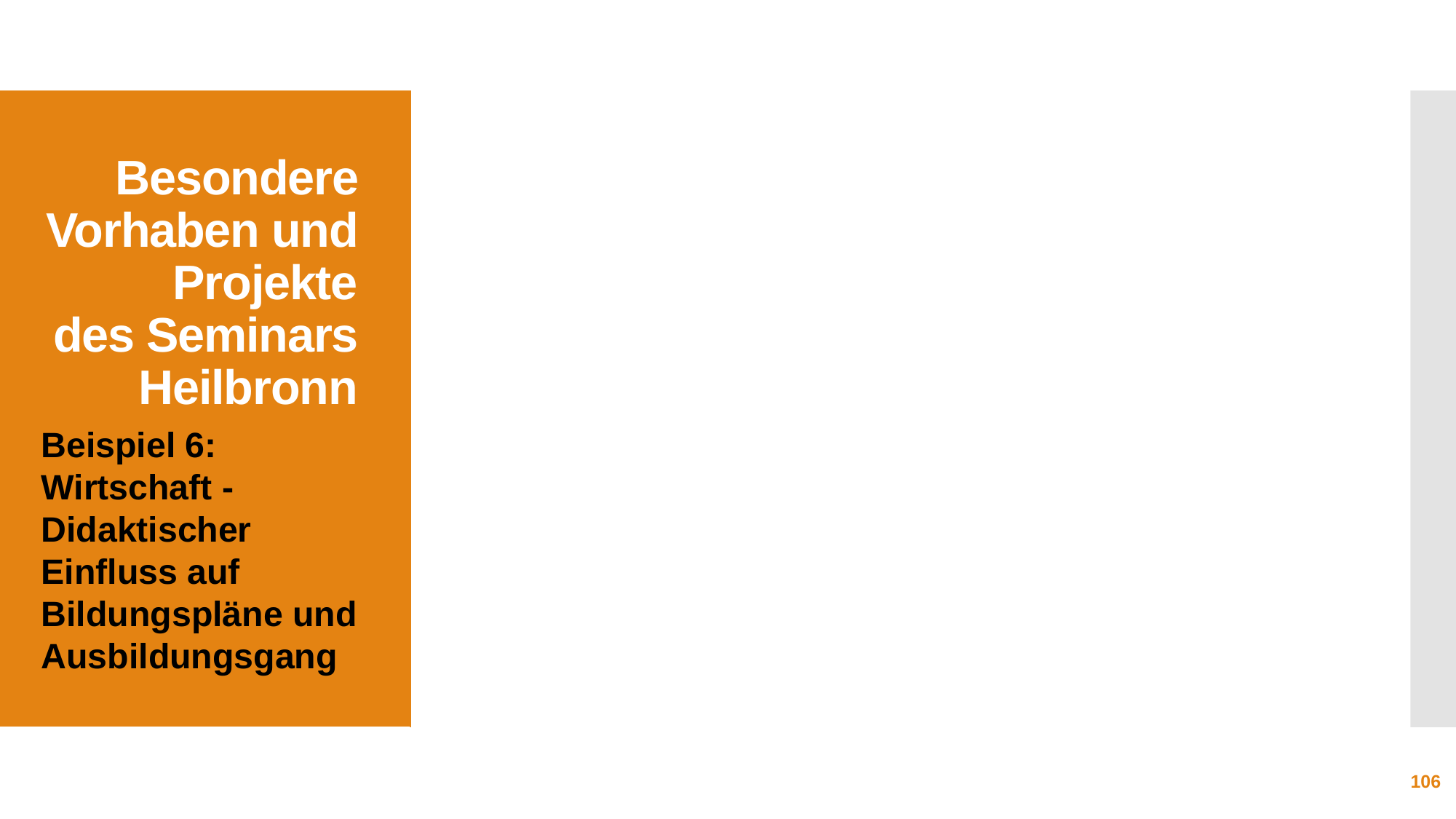

Besondere Vorhaben und Projekte
des Seminars Heilbronn

Beispiel 6:  Wirtschaft - Didaktischer Einfluss auf Bildungspläne und Ausbildungsgang

106